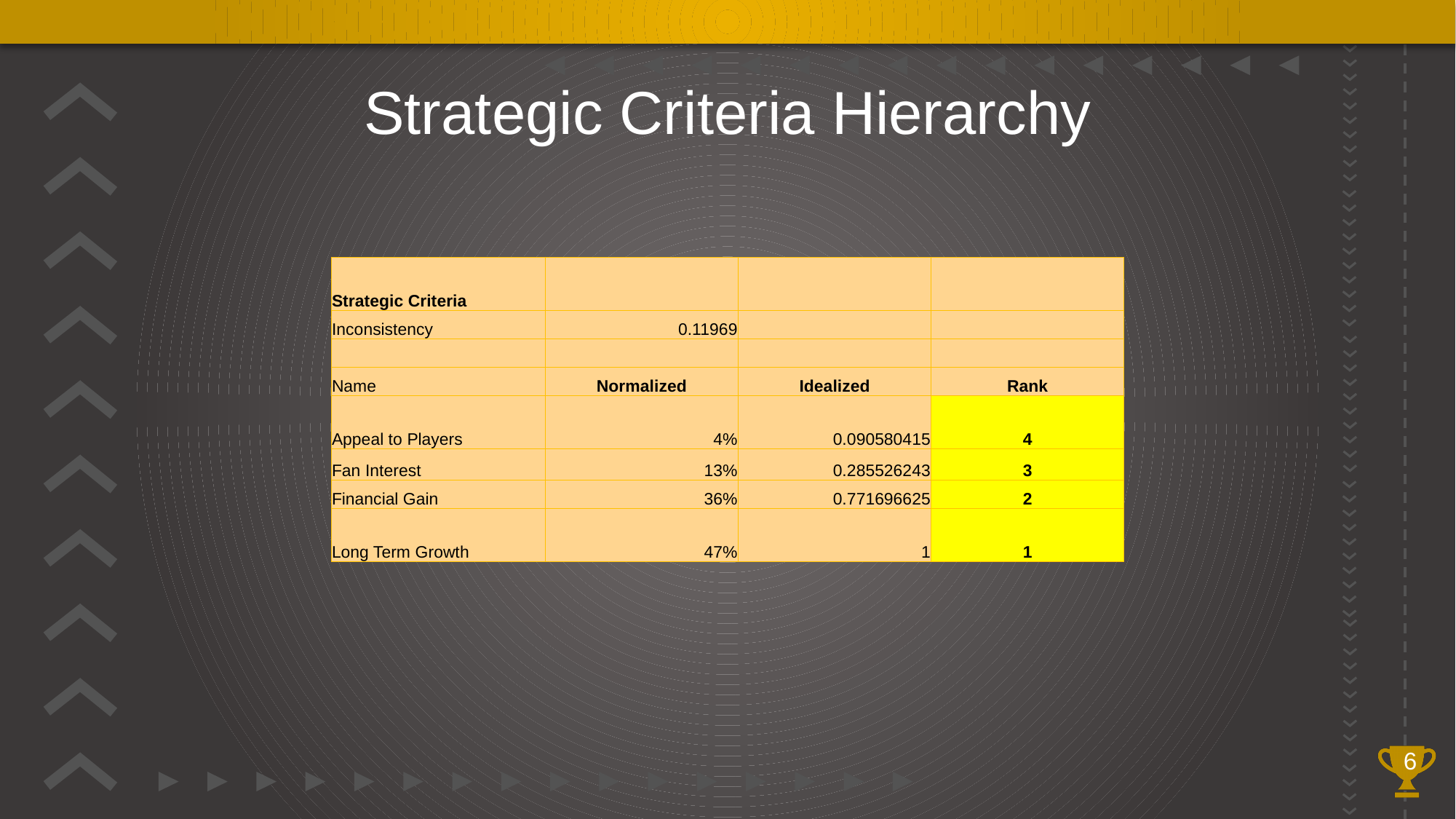

# Strategic Criteria Hierarchy
| Strategic Criteria |  |  |  |
| --- | --- | --- | --- |
| Inconsistency | 0.11969 |  |  |
|  |  |  |  |
| Name | Normalized | Idealized | Rank |
| Appeal to Players | 4% | 0.090580415 | 4 |
| Fan Interest | 13% | 0.285526243 | 3 |
| Financial Gain | 36% | 0.771696625 | 2 |
| Long Term Growth | 47% | 1 | 1 |
6